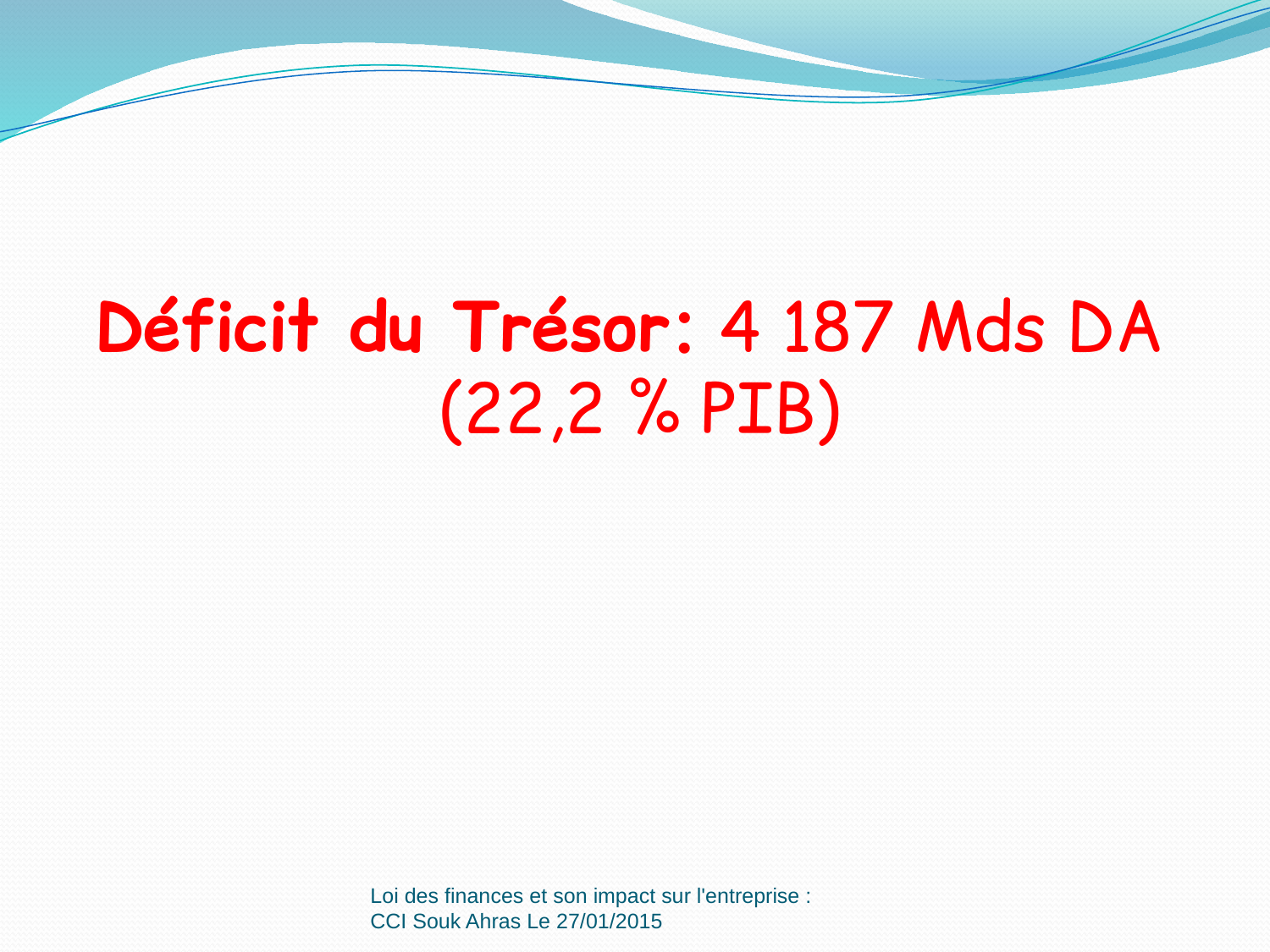

# Déficit du Trésor: 4 187 Mds DA  (22,2 % PIB)
Loi des finances et son impact sur l'entreprise : CCI Souk Ahras Le 27/01/2015